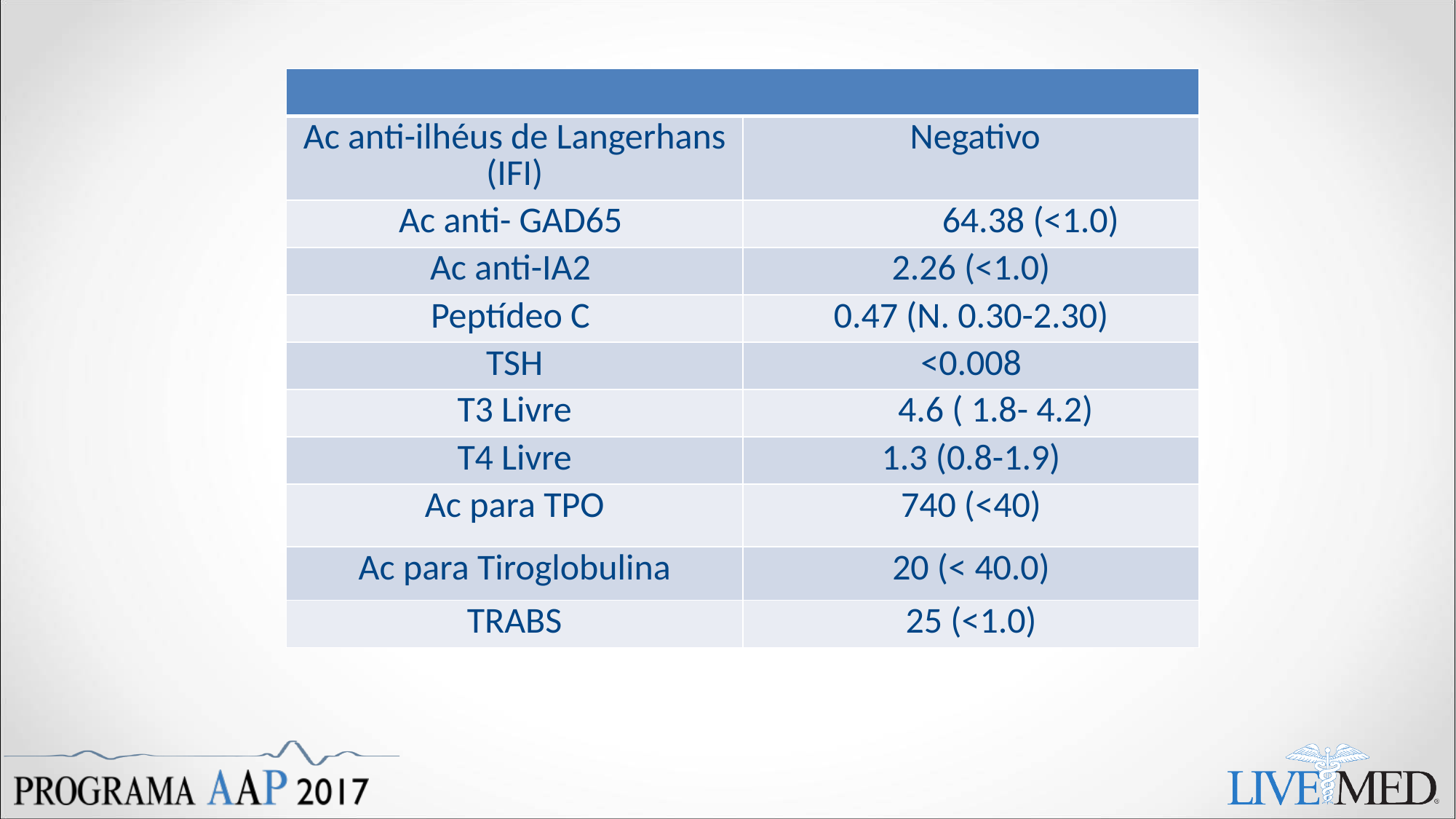

|  |  |
| --- | --- |
| Ac anti-ilhéus de Langerhans (IFI) | Negativo |
| Ac anti- GAD65 | 64.38 (<1.0) |
| Ac anti-IA2 | 2.26 (<1.0) |
| Peptídeo C | 0.47 (N. 0.30-2.30) |
| TSH | <0.008 |
| T3 Livre | 4.6 ( 1.8- 4.2) |
| T4 Livre | 1.3 (0.8-1.9) |
| Ac para TPO | 740 (<40) |
| Ac para Tiroglobulina | 20 (< 40.0) |
| TRABS | 25 (<1.0) |